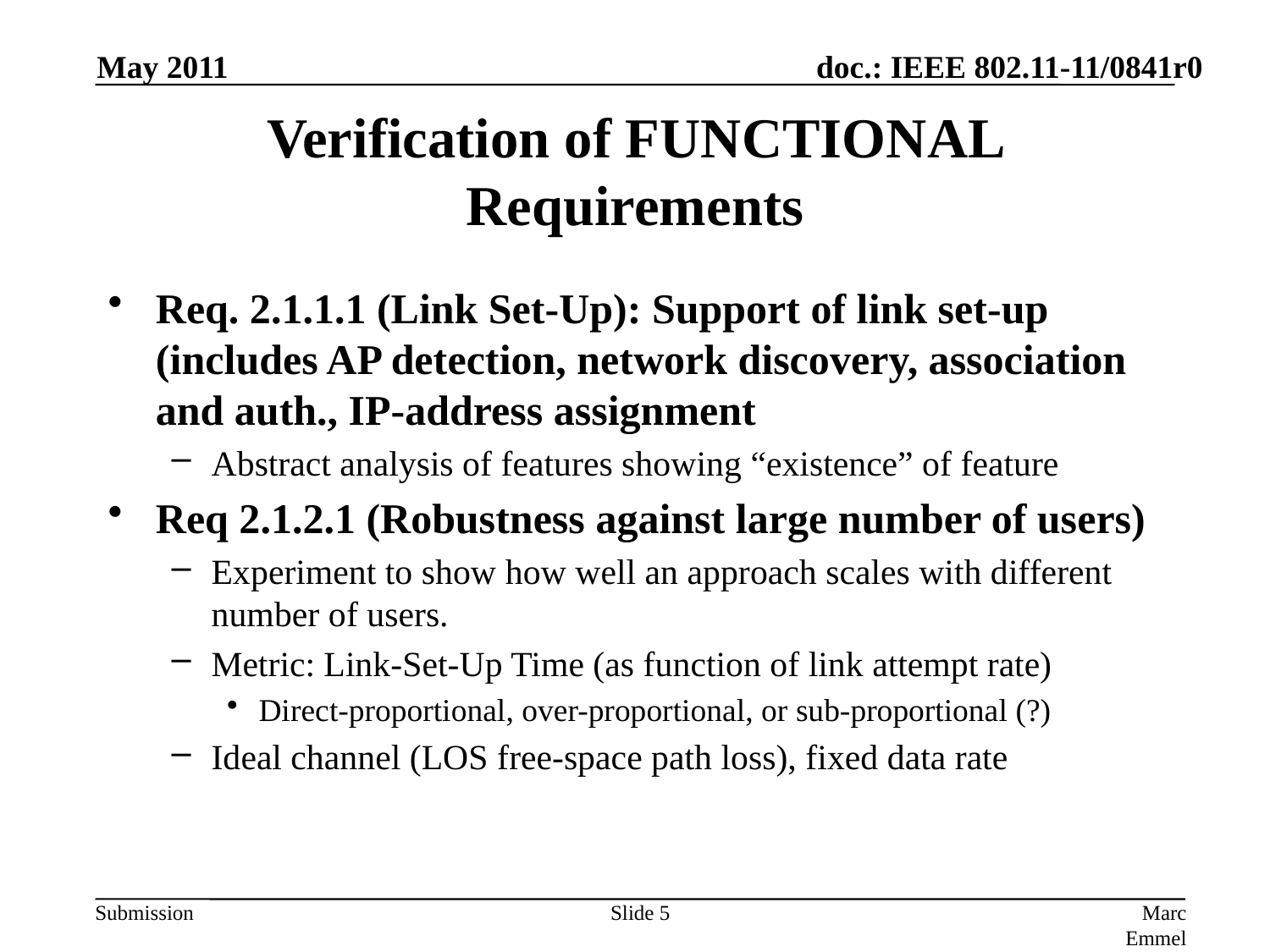

May 2011
# Verification of FUNCTIONAL Requirements
Req. 2.1.1.1 (Link Set-Up): Support of link set-up (includes AP detection, network discovery, association and auth., IP-address assignment
Abstract analysis of features showing “existence” of feature
Req 2.1.2.1 (Robustness against large number of users)
Experiment to show how well an approach scales with different number of users.
Metric: Link-Set-Up Time (as function of link attempt rate)
Direct-proportional, over-proportional, or sub-proportional (?)
Ideal channel (LOS free-space path loss), fixed data rate
Slide 5
Marc Emmelmann, Fraunhofer FOKUS